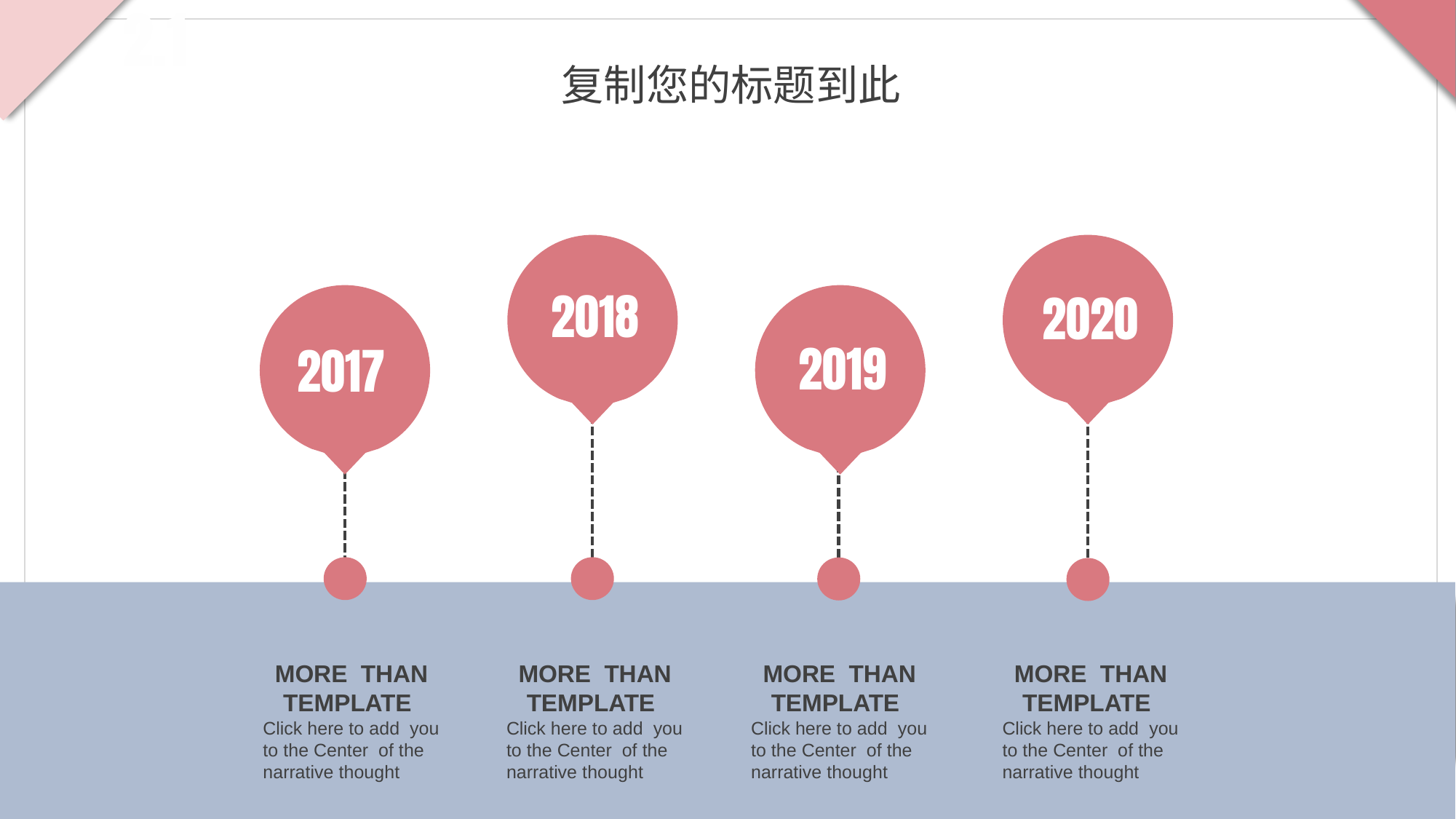

2.1

2018

2020
2019
2017

  MORE  THAN
   TEMPLATE
Click here to add  you
to the Center  of the
narrative thought

  MORE  THAN
   TEMPLATE
Click here to add  you
to the Center  of the
narrative thought

  MORE  THAN
   TEMPLATE
Click here to add  you
to the Center  of the
narrative thought

  MORE  THAN
   TEMPLATE
Click here to add  you
to the Center  of the
narrative thought